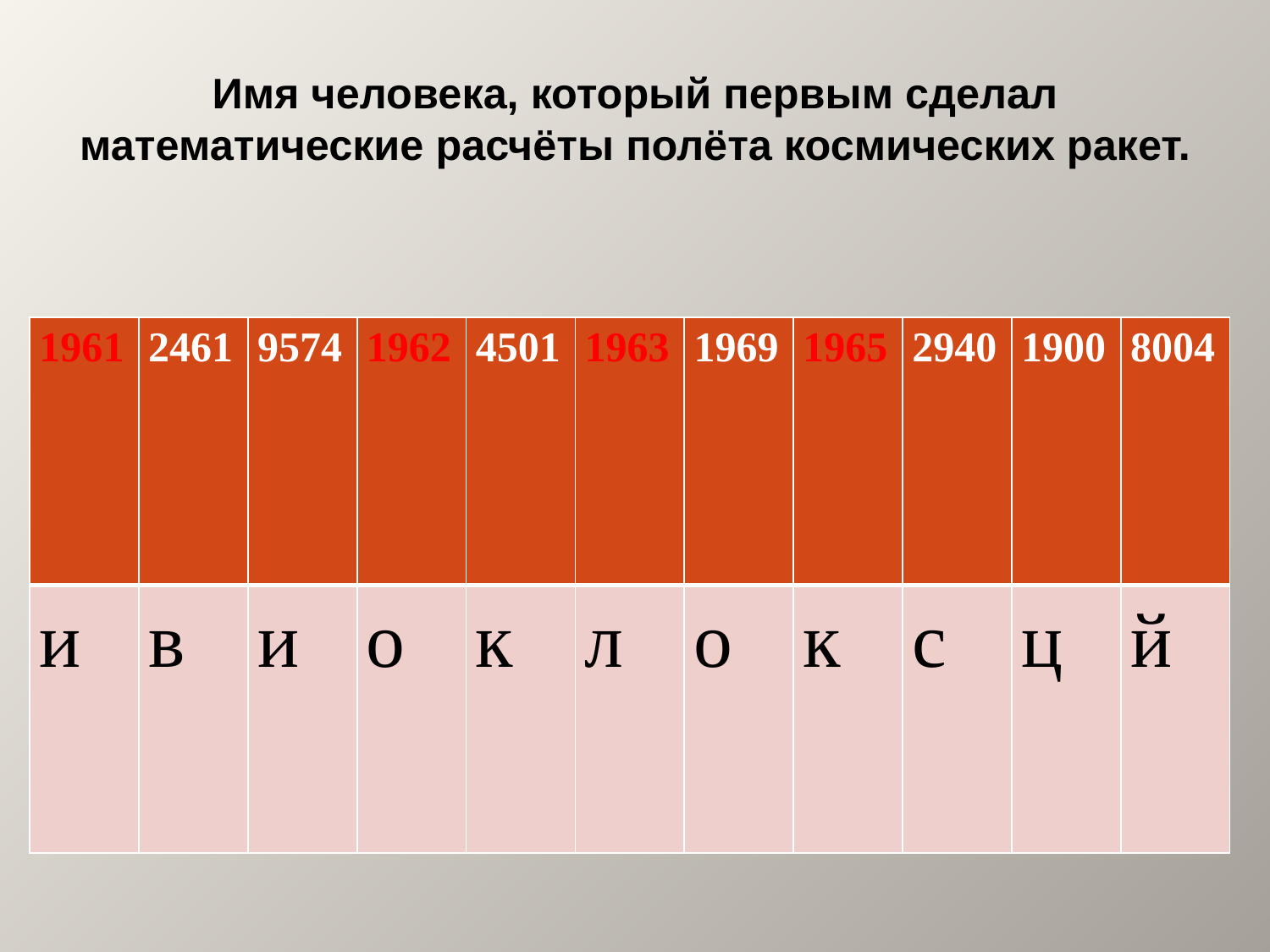

# Имя человека, который первым сделал математические расчёты полёта космических ракет.
| 1961 | 2461 | 9574 | 1962 | 4501 | 1963 | 1969 | 1965 | 2940 | 1900 | 8004 |
| --- | --- | --- | --- | --- | --- | --- | --- | --- | --- | --- |
| и | в | и | о | к | л | о | к | с | ц | й |